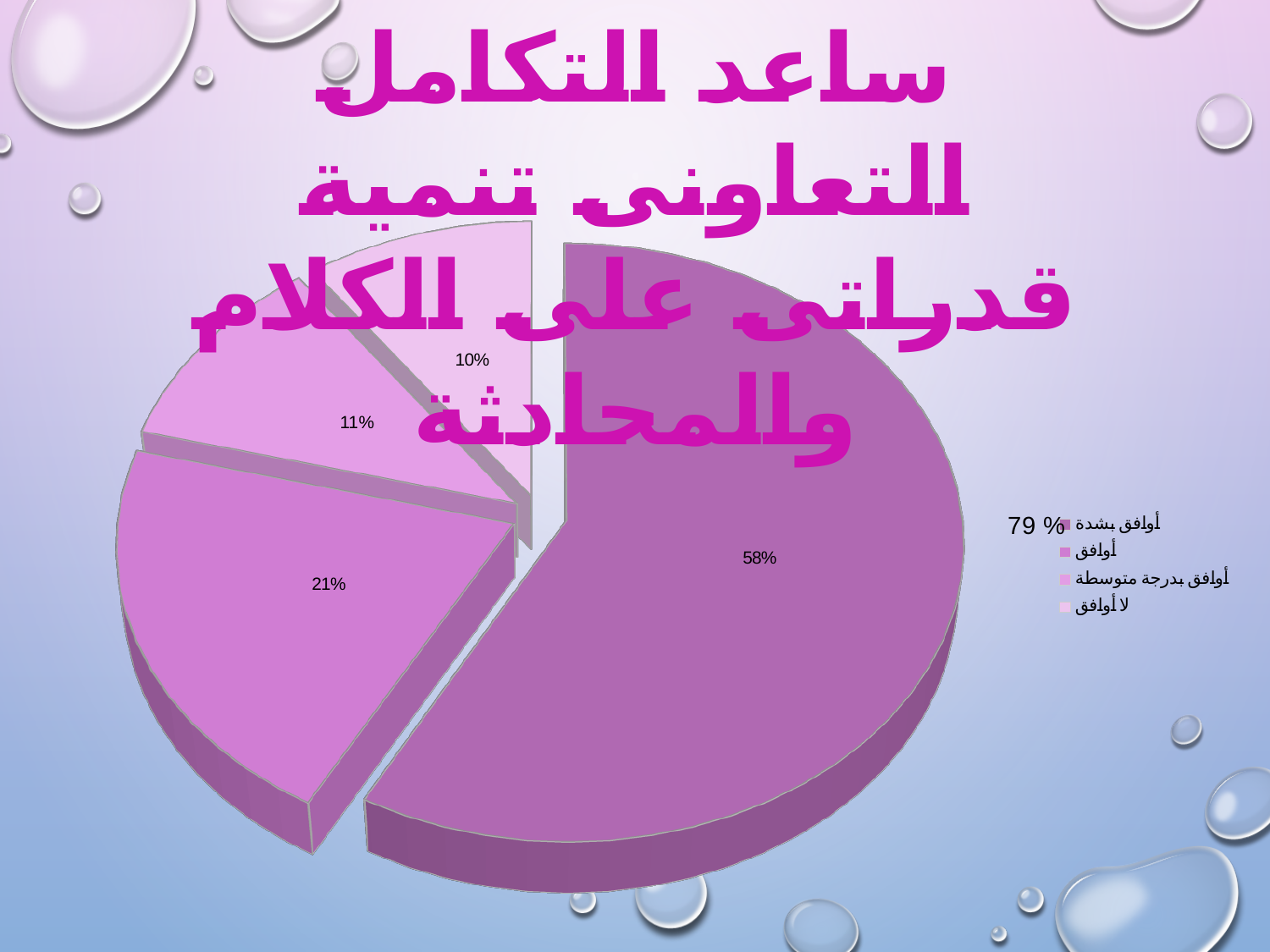

ساعد التكامل التعاونى تنمية قدراتى على الكلام والمحادثة

[unsupported chart]